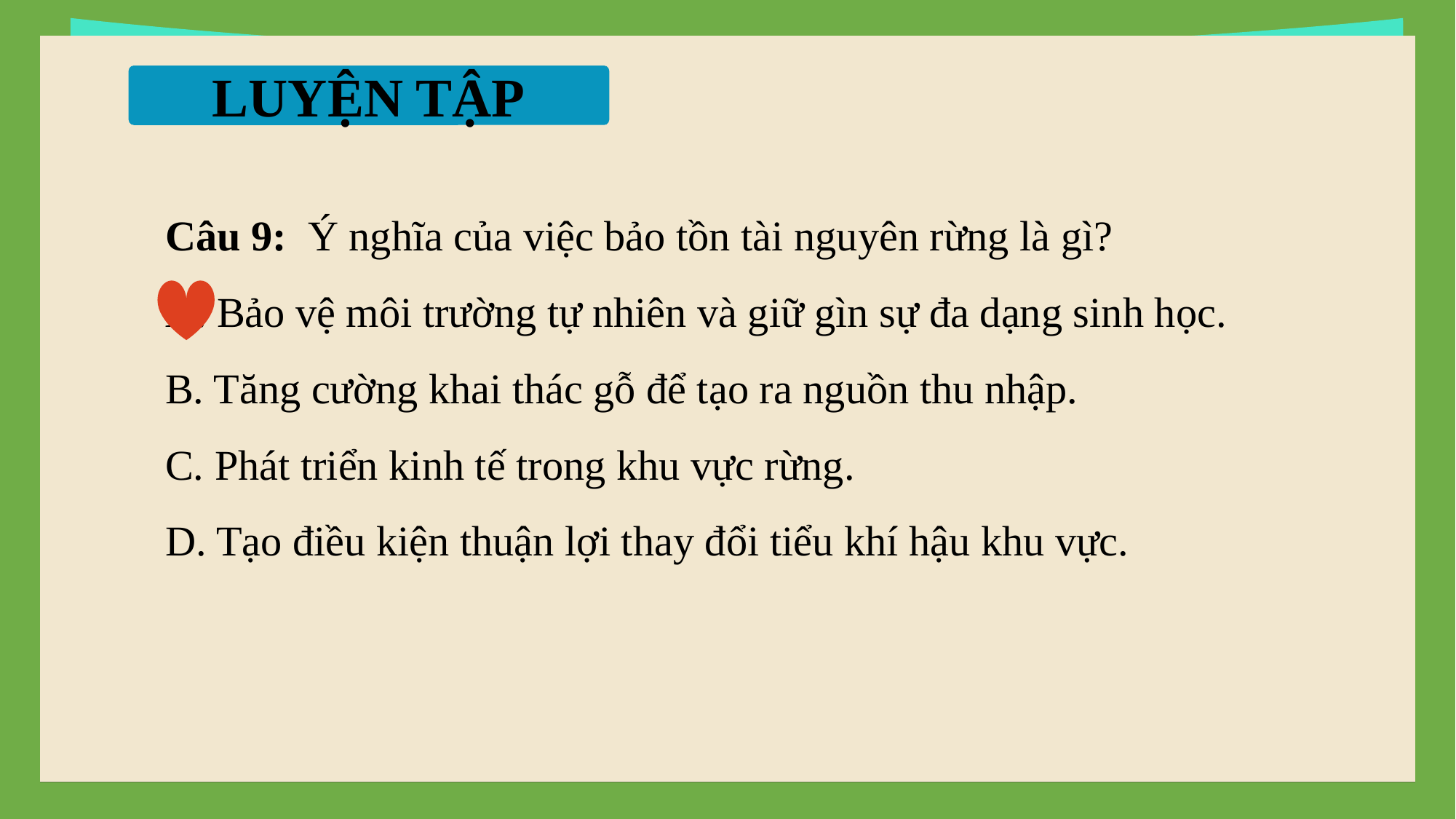

LUYỆN TẬP
Câu 9:  Ý nghĩa của việc bảo tồn tài nguyên rừng là gì?
A. Bảo vệ môi trường tự nhiên và giữ gìn sự đa dạng sinh học.
B. Tăng cường khai thác gỗ để tạo ra nguồn thu nhập.
C. Phát triển kinh tế trong khu vực rừng.
D. Tạo điều kiện thuận lợi thay đổi tiểu khí hậu khu vực.